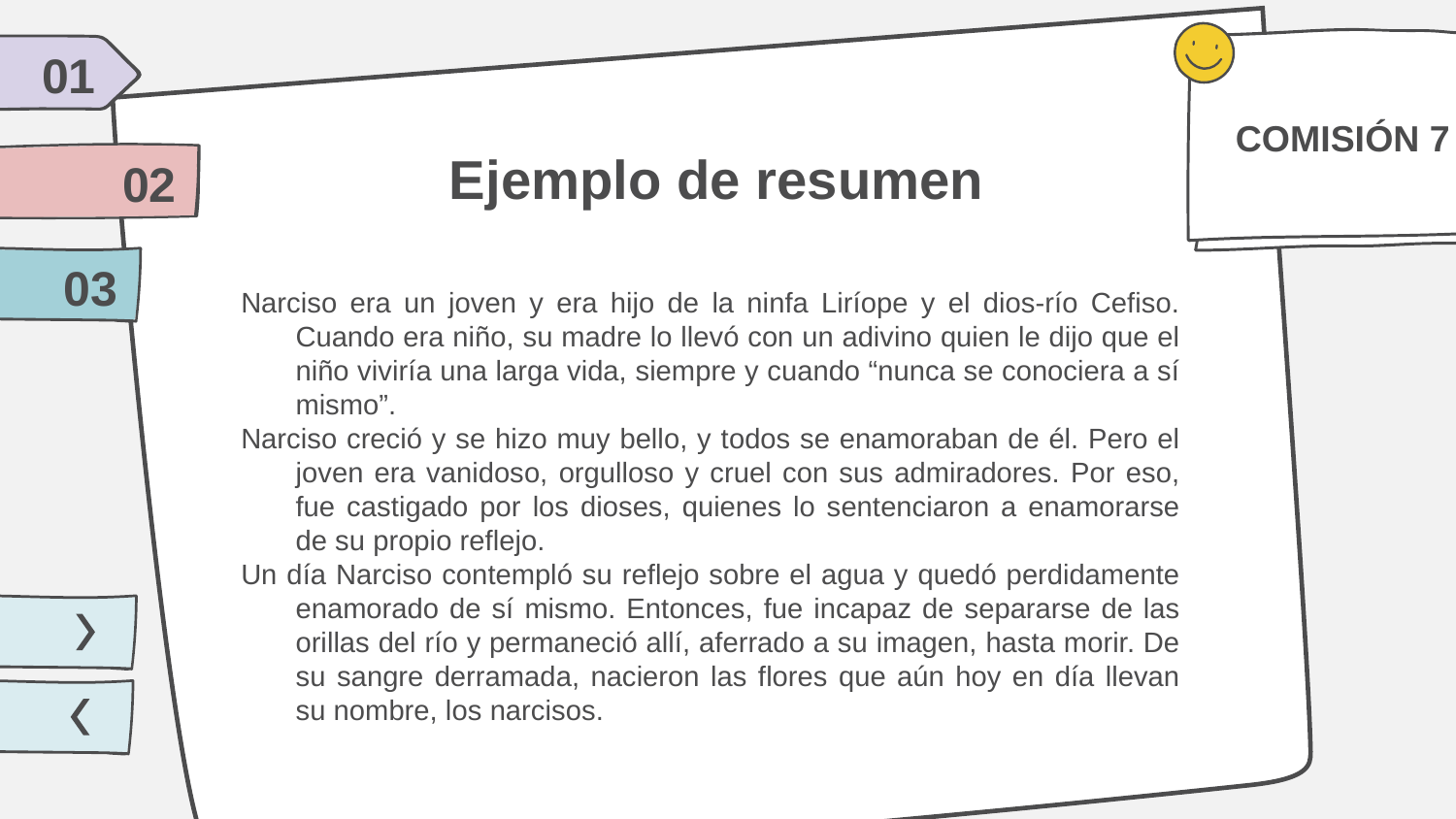

01
COMISIÓN 7
02
# Ejemplo de resumen
03
Narciso era un joven y era hijo de la ninfa Liríope y el dios-río Cefiso. Cuando era niño, su madre lo llevó con un adivino quien le dijo que el niño viviría una larga vida, siempre y cuando “nunca se conociera a sí mismo”.
Narciso creció y se hizo muy bello, y todos se enamoraban de él. Pero el joven era vanidoso, orgulloso y cruel con sus admiradores. Por eso, fue castigado por los dioses, quienes lo sentenciaron a enamorarse de su propio reflejo.
Un día Narciso contempló su reflejo sobre el agua y quedó perdidamente enamorado de sí mismo. Entonces, fue incapaz de separarse de las orillas del río y permaneció allí, aferrado a su imagen, hasta morir. De su sangre derramada, nacieron las flores que aún hoy en día llevan su nombre, los narcisos.